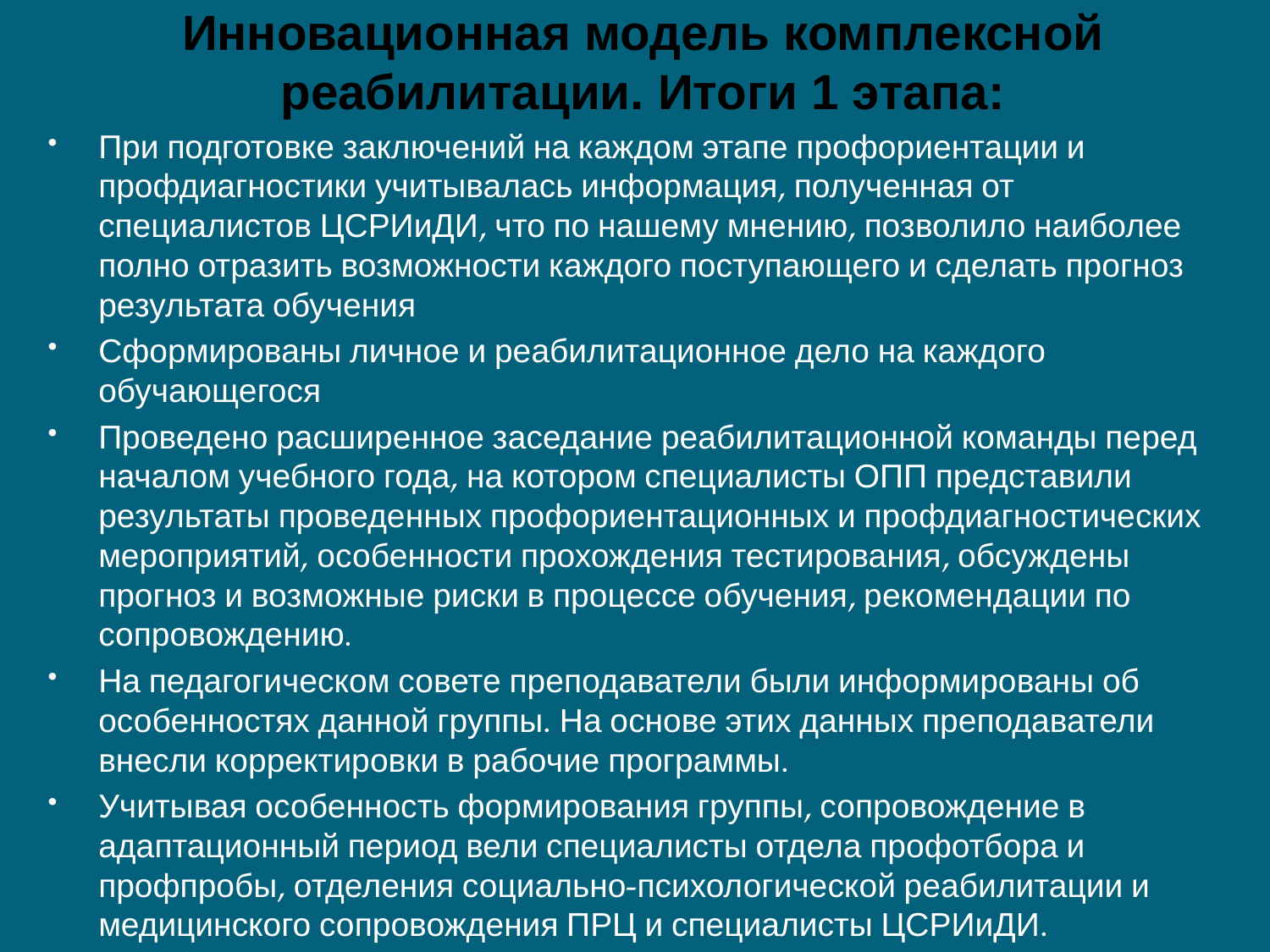

# Инновационная модель комплексной реабилитации. Итоги 1 этапа:
При подготовке заключений на каждом этапе профориентации и профдиагностики учитывалась информация, полученная от специалистов ЦСРИиДИ, что по нашему мнению, позволило наиболее полно отразить возможности каждого поступающего и сделать прогноз результата обучения
Сформированы личное и реабилитационное дело на каждого обучающегося
Проведено расширенное заседание реабилитационной команды перед началом учебного года, на котором специалисты ОПП представили результаты проведенных профориентационных и профдиагностических мероприятий, особенности прохождения тестирования, обсуждены прогноз и возможные риски в процессе обучения, рекомендации по сопровождению.
На педагогическом совете преподаватели были информированы об особенностях данной группы. На основе этих данных преподаватели внесли корректировки в рабочие программы.
Учитывая особенность формирования группы, сопровождение в адаптационный период вели специалисты отдела профотбора и профпробы, отделения социально-психологической реабилитации и медицинского сопровождения ПРЦ и специалисты ЦСРИиДИ.